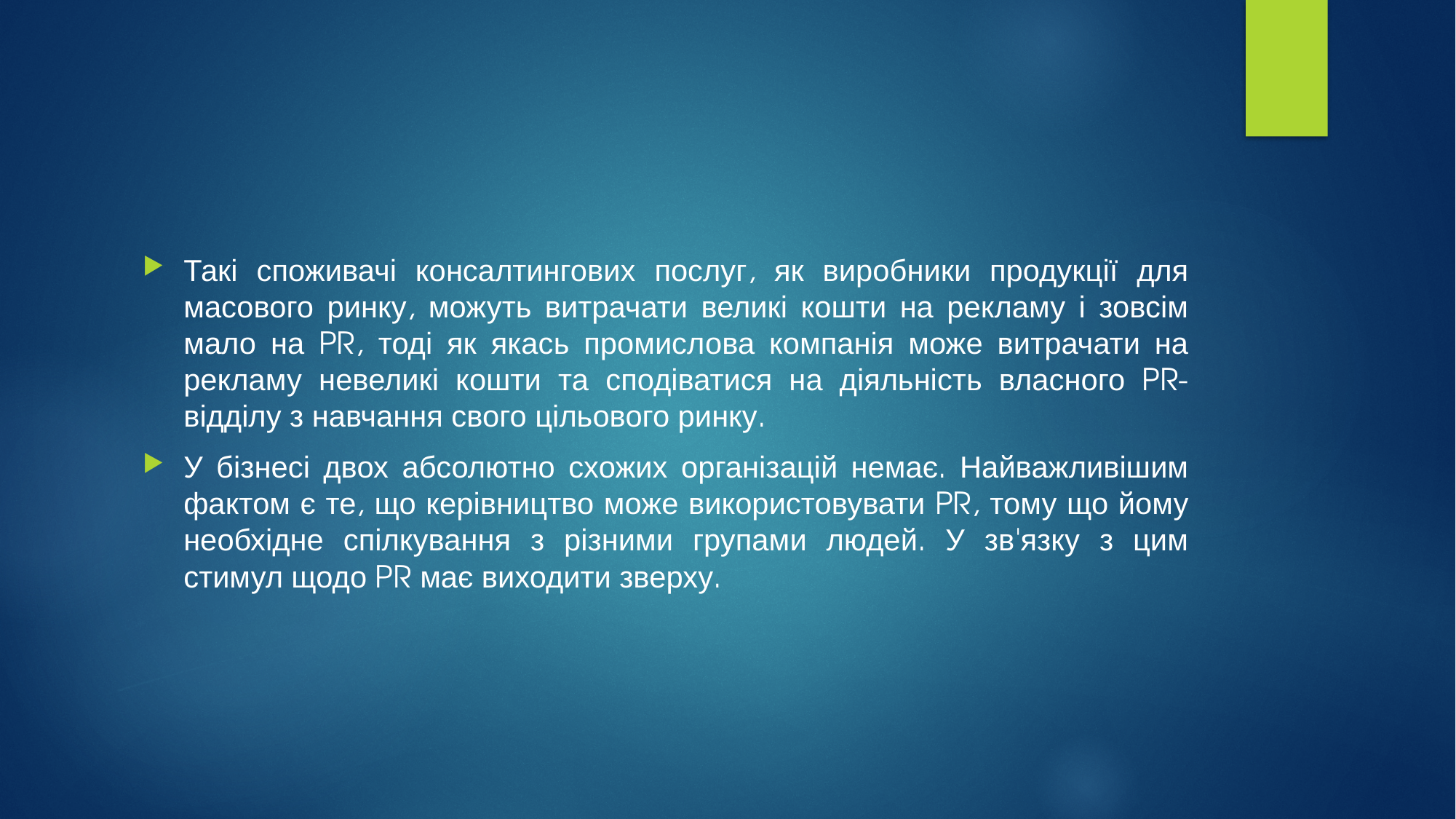

#
Такі споживачі консалтингових послуг, як виробники продукції для масового ринку, можуть витрачати великі кошти на рекламу і зовсім мало на PR, тоді як якась промислова компанія може витрачати на рекламу невеликі кошти та сподіватися на діяльність власного PR-відділу з навчання свого цільового ринку.
У бізнесі двох абсолютно схожих організацій немає. Найважливішим фактом є те, що керівництво може використовувати PR, тому що йому необхідне спілкування з різними групами людей. У зв'язку з цим стимул щодо PR має виходити зверху.